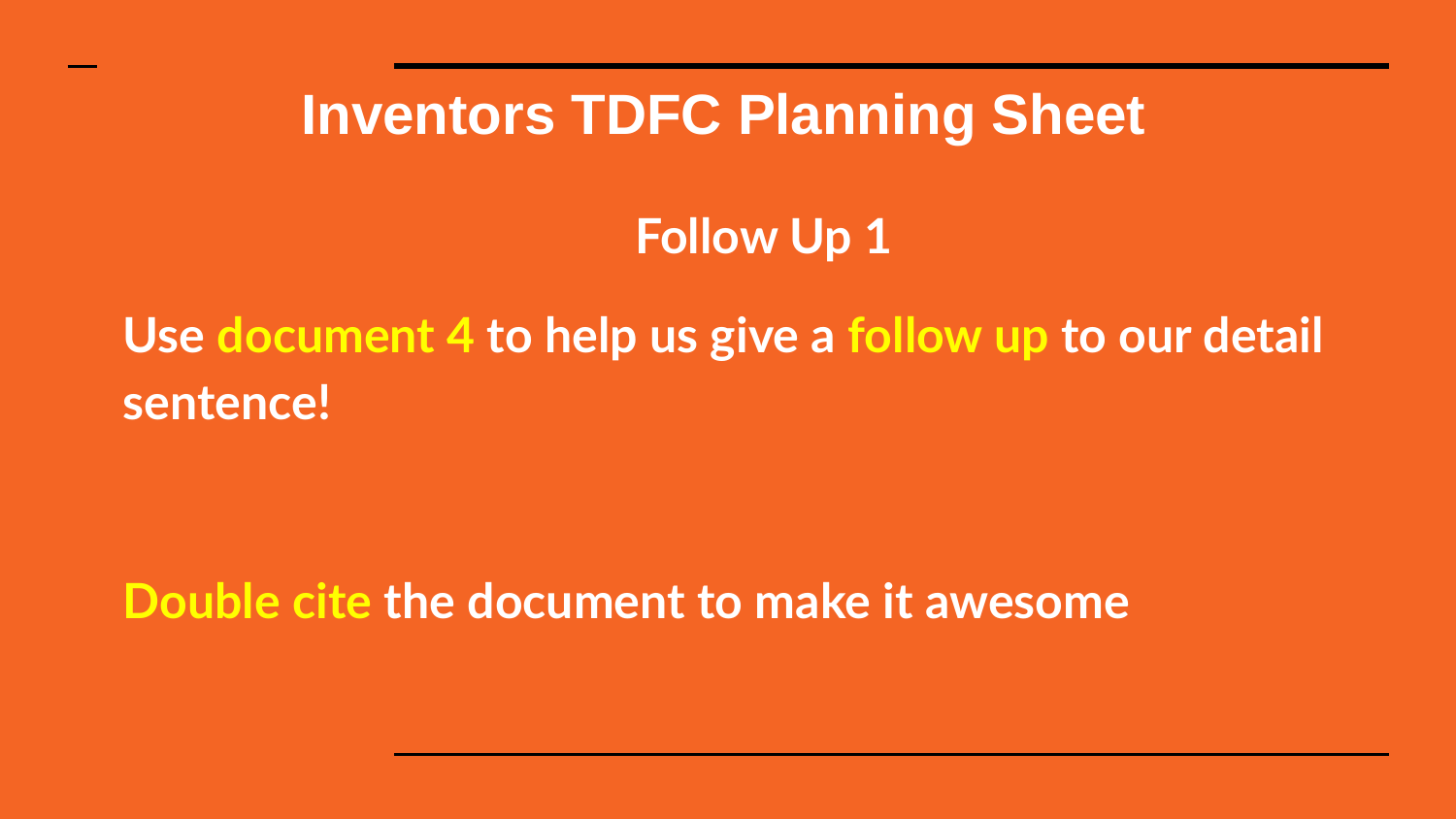

# Inventors TDFC Planning Sheet
Follow Up 1
Use document 4 to help us give a follow up to our detail sentence!

Double cite the document to make it awesome